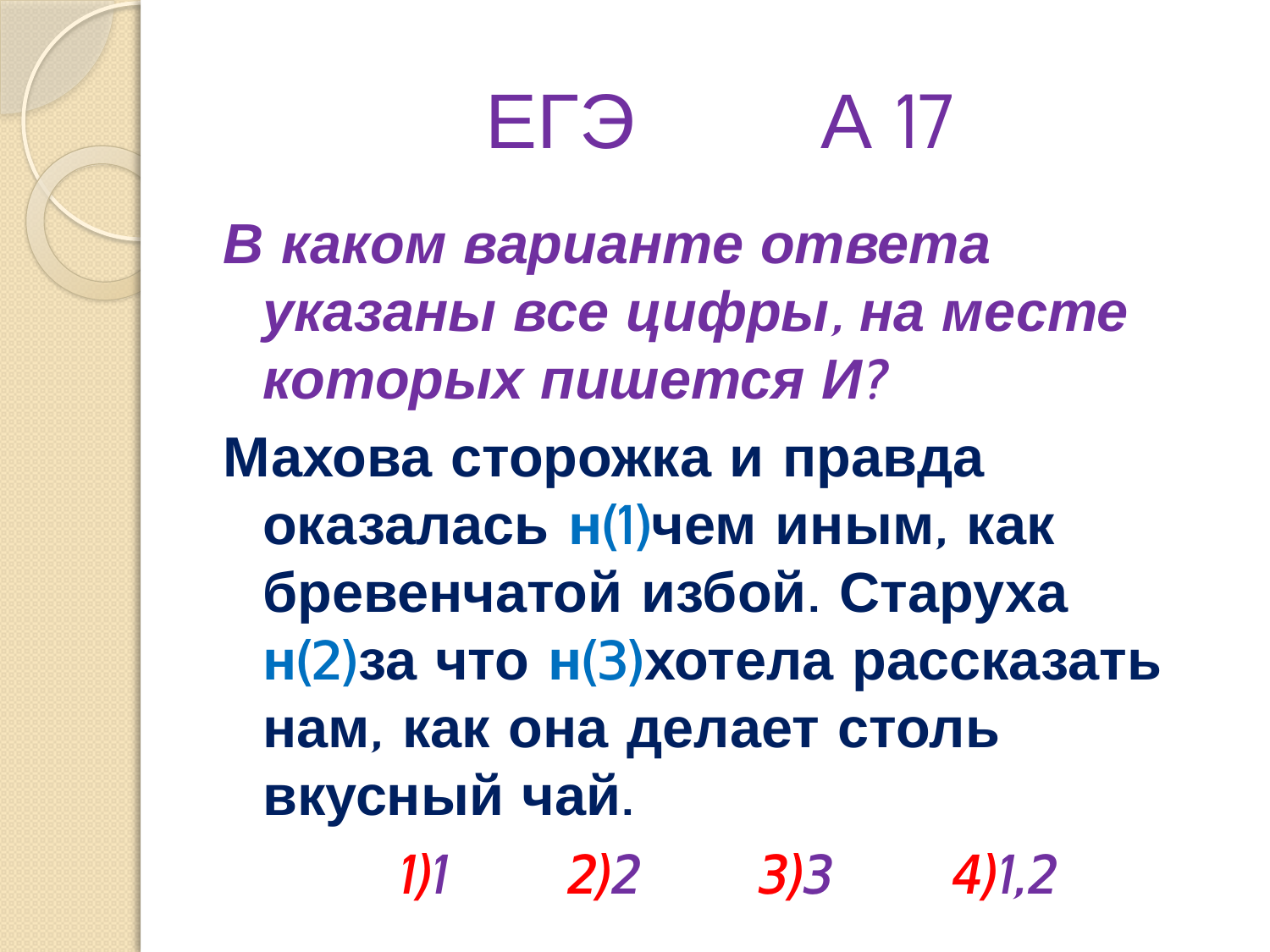

# ЕГЭ        А 17
В каком варианте ответа указаны все цифры, на месте которых пишется И?
Махова сторожка и правда оказалась н(1)чем иным, как бревенчатой избой. Старуха н(2)за что н(3)хотела рассказать нам, как она делает столь вкусный чай.
1)1       2)2       3)3       4)1,2